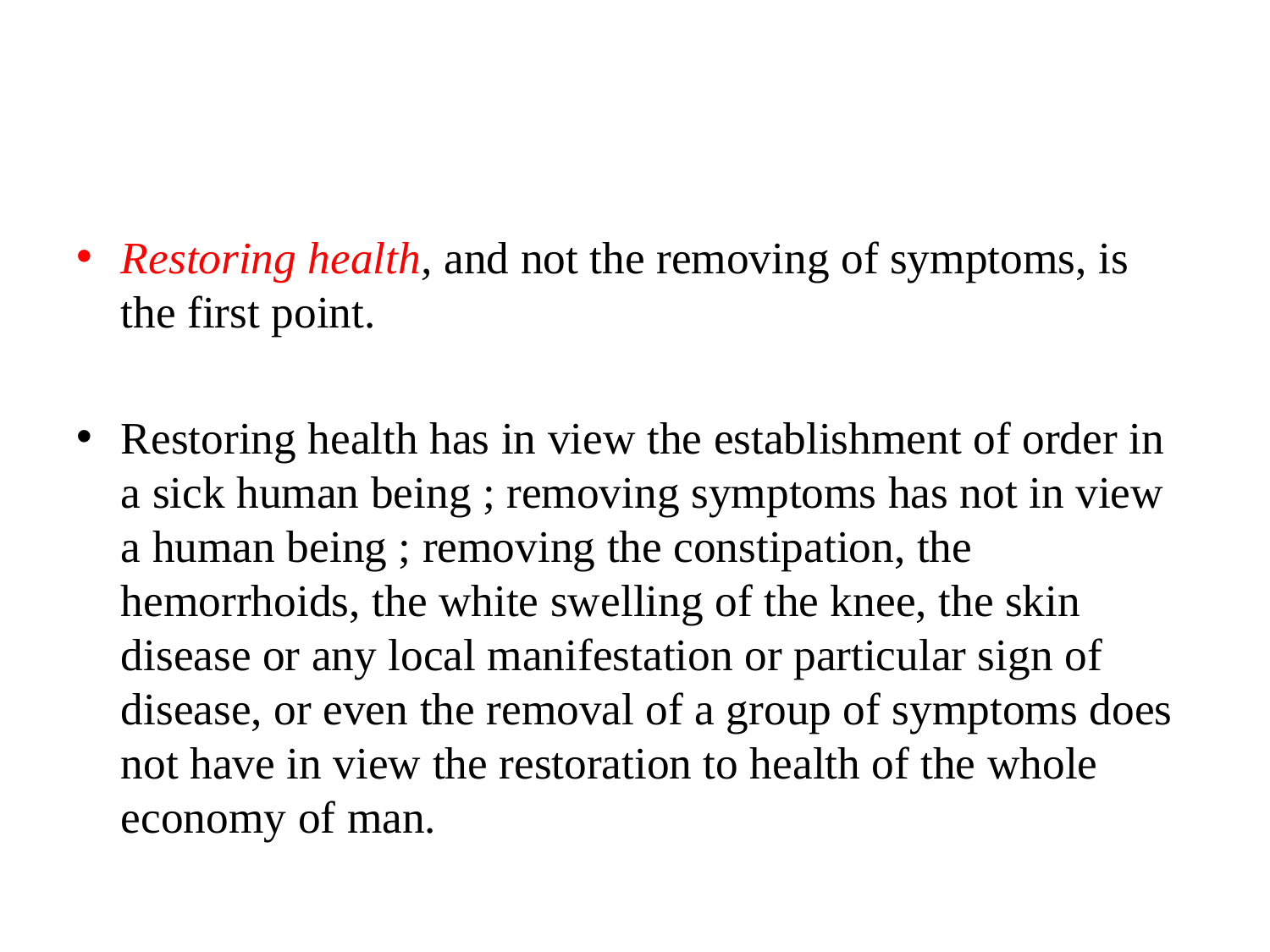

#
Restoring health, and not the removing of symptoms, is the first point.

Restoring health has in view the establishment of order in a sick human being ; removing symptoms has not in view a human being ; removing the constipation, the hemorrhoids, the white swelling of the knee, the skin disease or any local manifestation or particular sign of disease, or even the removal of a group of symptoms does not have in view the restoration to health of the whole economy of man.